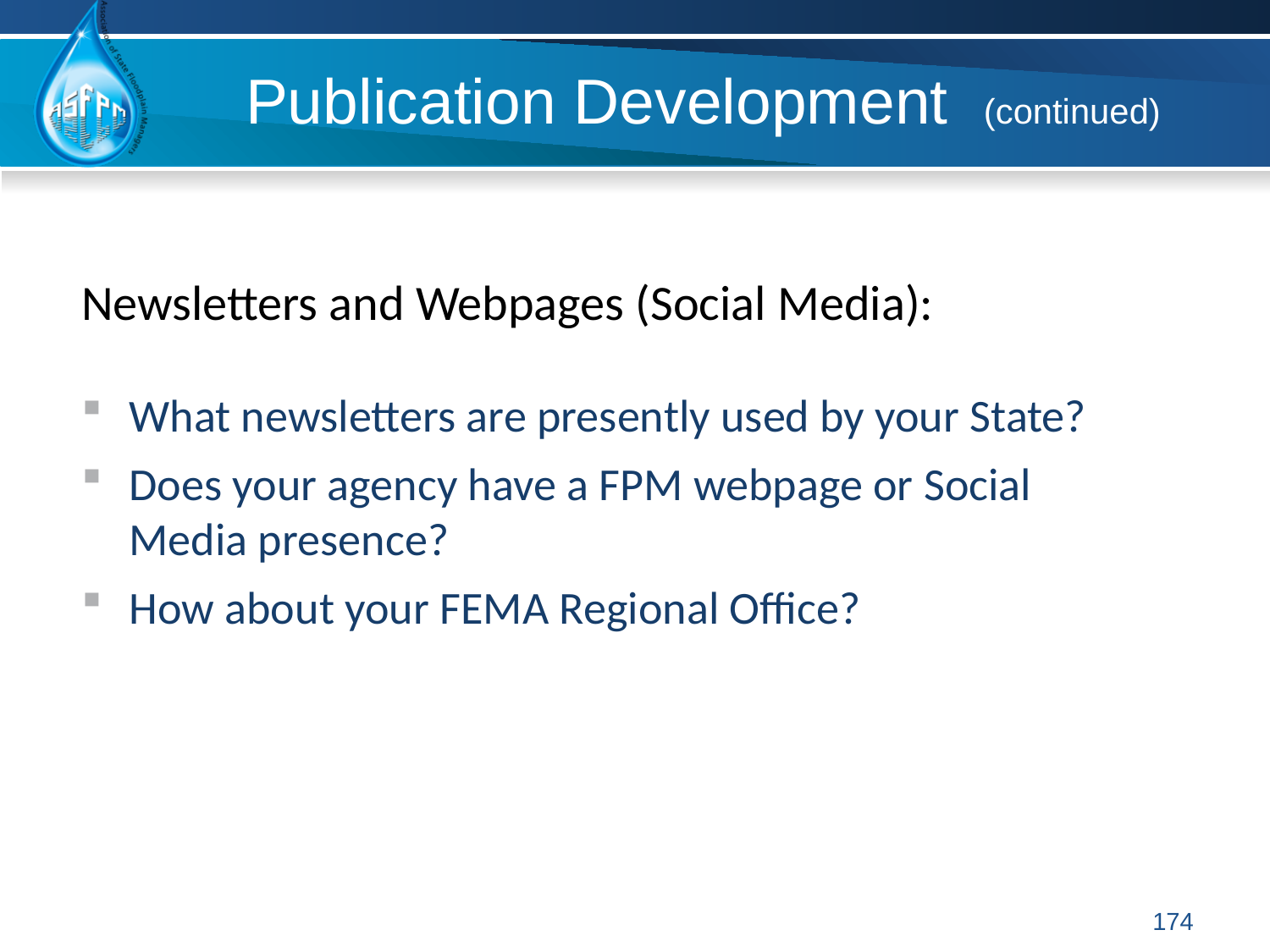

# Publication Development  (continued)

Newsletters and Webpages (Social Media):

What newsletters are presently used by your State?
Does your agency have a FPM webpage or Social Media presence?
How about your FEMA Regional Office?

174